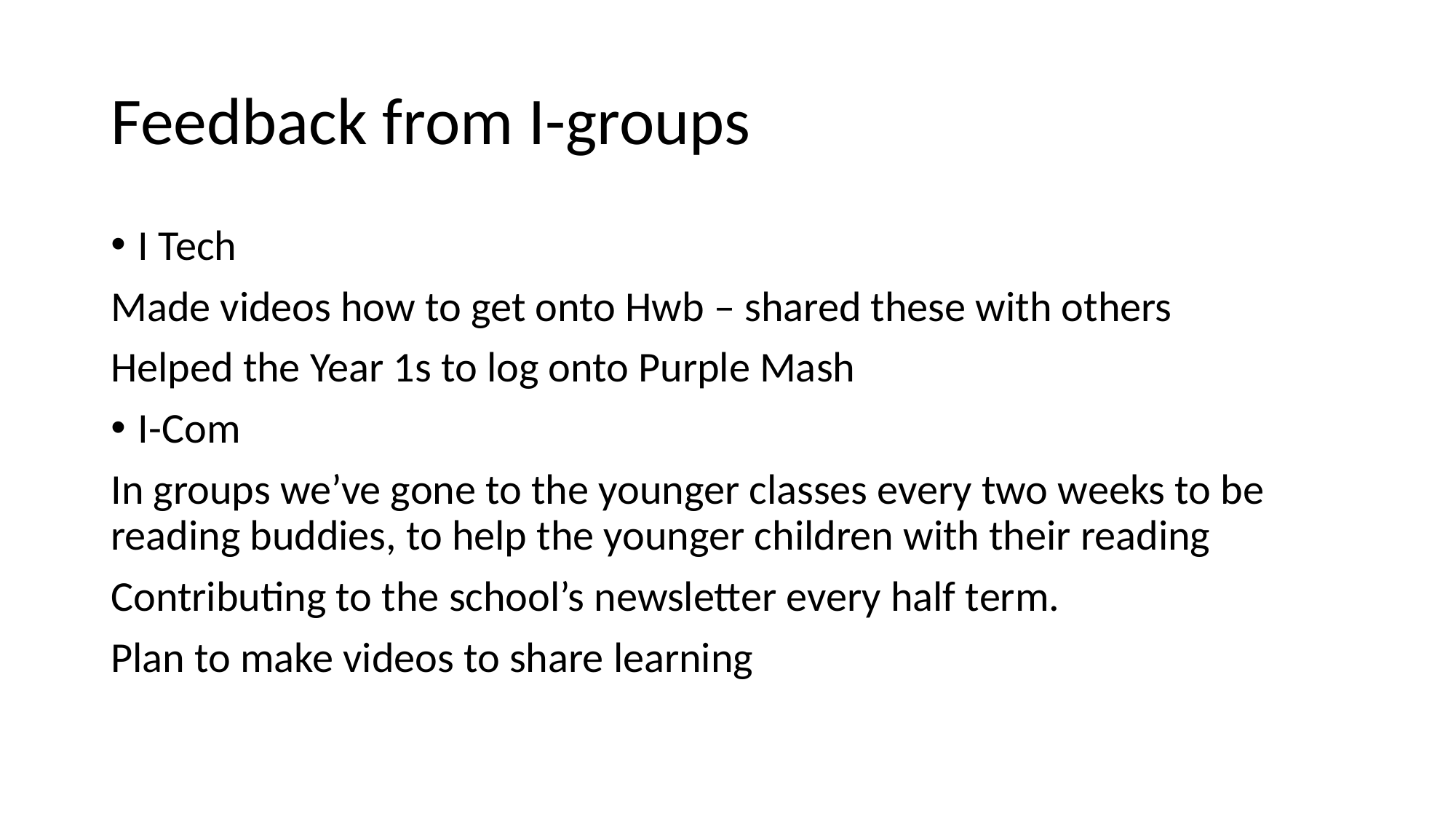

# Feedback from I-groups
I Tech
Made videos how to get onto Hwb – shared these with others
Helped the Year 1s to log onto Purple Mash
I-Com
In groups we’ve gone to the younger classes every two weeks to be reading buddies, to help the younger children with their reading
Contributing to the school’s newsletter every half term.
Plan to make videos to share learning